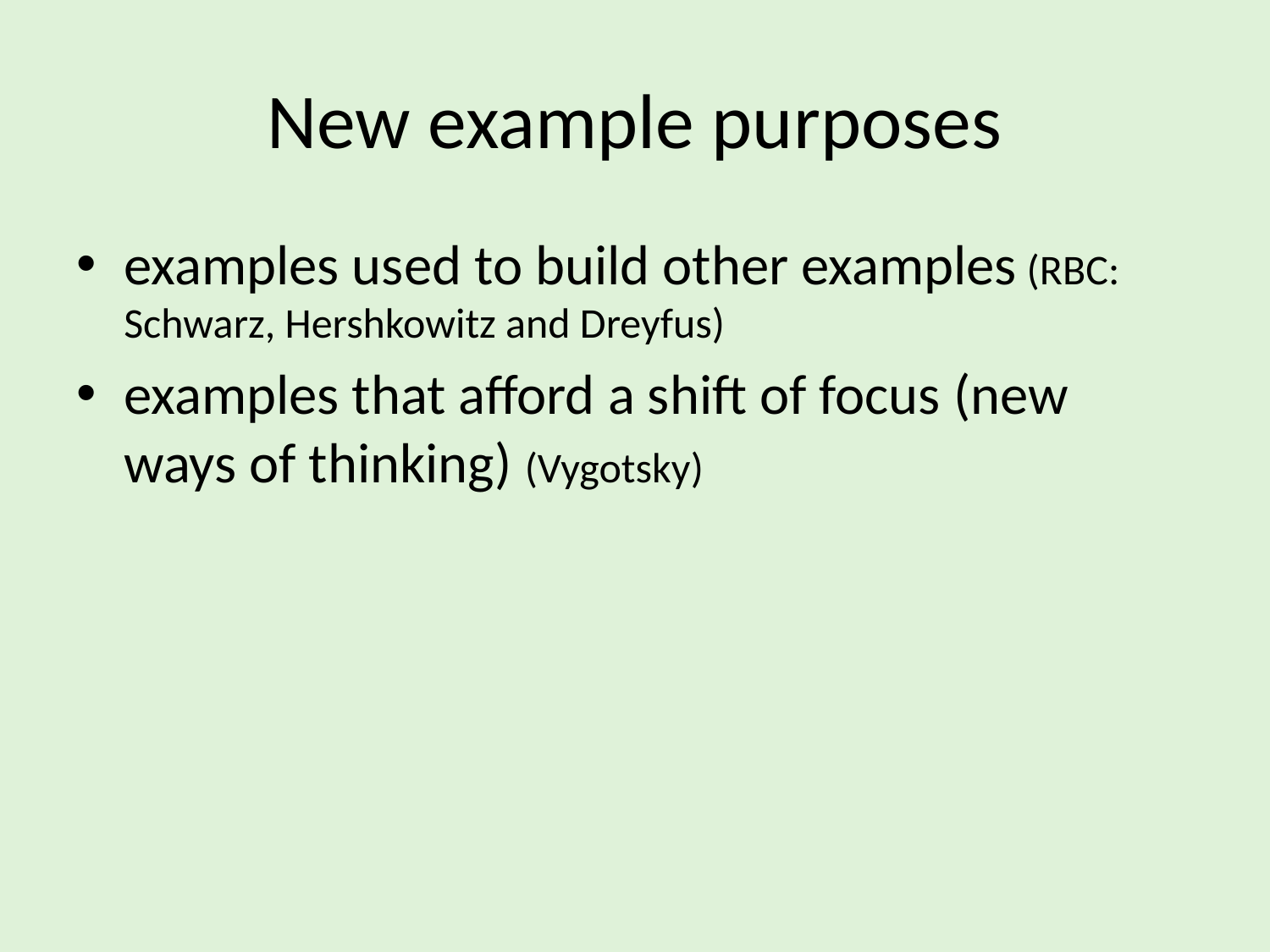

# New example purposes
examples used to build other examples (RBC: Schwarz, Hershkowitz and Dreyfus)
examples that afford a shift of focus (new ways of thinking) (Vygotsky)